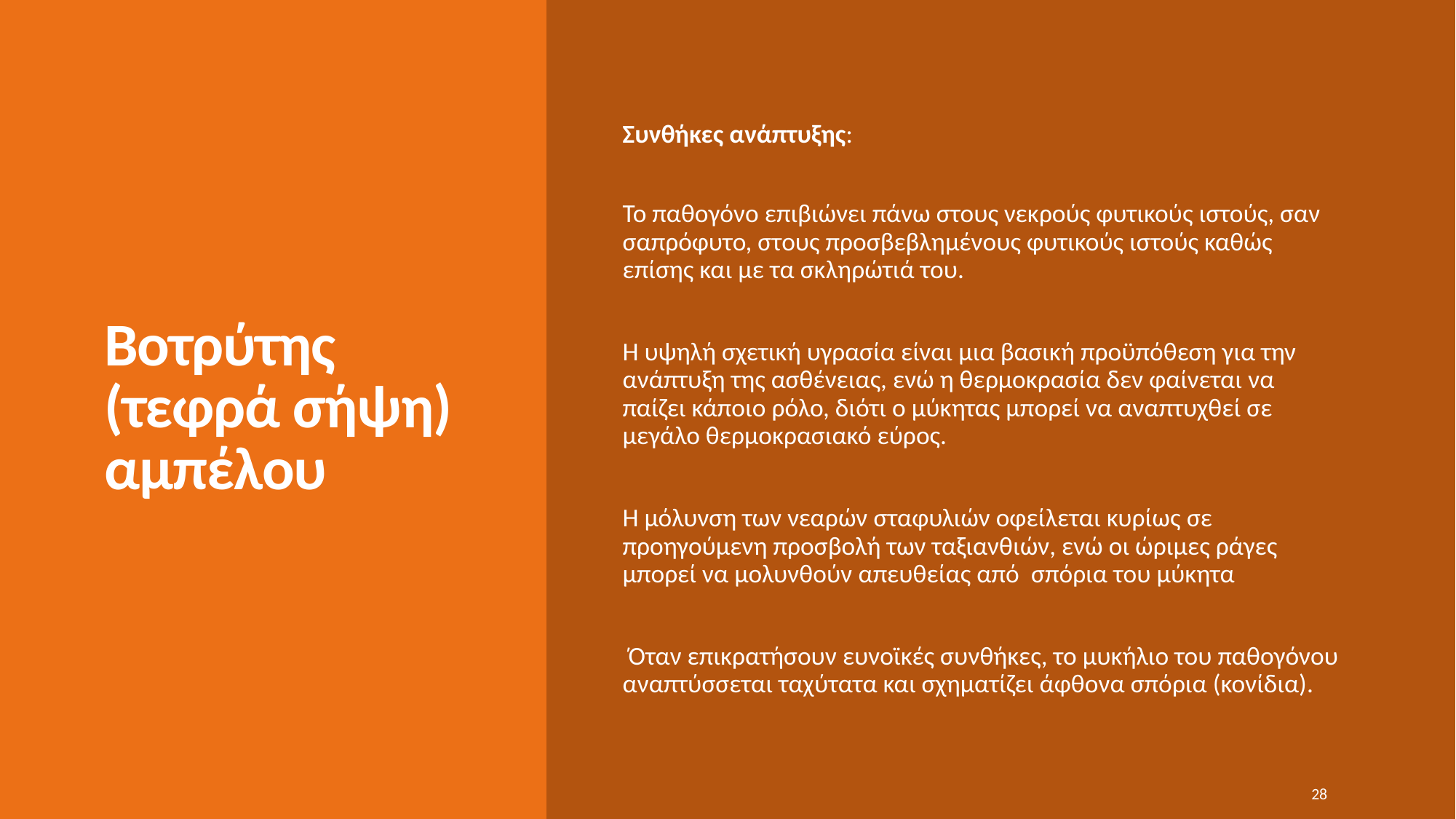

# Βοτρύτης (τεφρά σήψη) αμπέλου
Συνθήκες ανάπτυξης:

To παθογόνο επιβιώνει πάνω στους νεκρούς φυτικούς ιστούς, σαν σαπρόφυτο, στους προσβεβλημένους φυτικούς ιστούς καθώς επίσης και με τα σκληρώτιά του.
Η υψηλή σχετική υγρασία είναι μια βασική προϋπόθεση για την ανάπτυξη της ασθένειας, ενώ η θερμοκρασία δεν φαίνεται να παίζει κάποιο ρόλο, διότι ο μύκητας μπορεί να αναπτυχθεί σε μεγάλο θερμοκρασιακό εύρος.
Η μόλυνση των νεαρών σταφυλιών οφείλεται κυρίως σε προηγούμενη προσβολή των ταξιανθιών, ενώ οι ώριμες ράγες μπορεί να μολυνθούν απευθείας από  σπόρια του μύκητα
 Όταν επικρατήσουν ευνοϊκές συνθήκες, το μυκήλιο του παθογόνου αναπτύσσεται ταχύτατα και σχηματίζει άφθονα σπόρια (κονίδια).
28